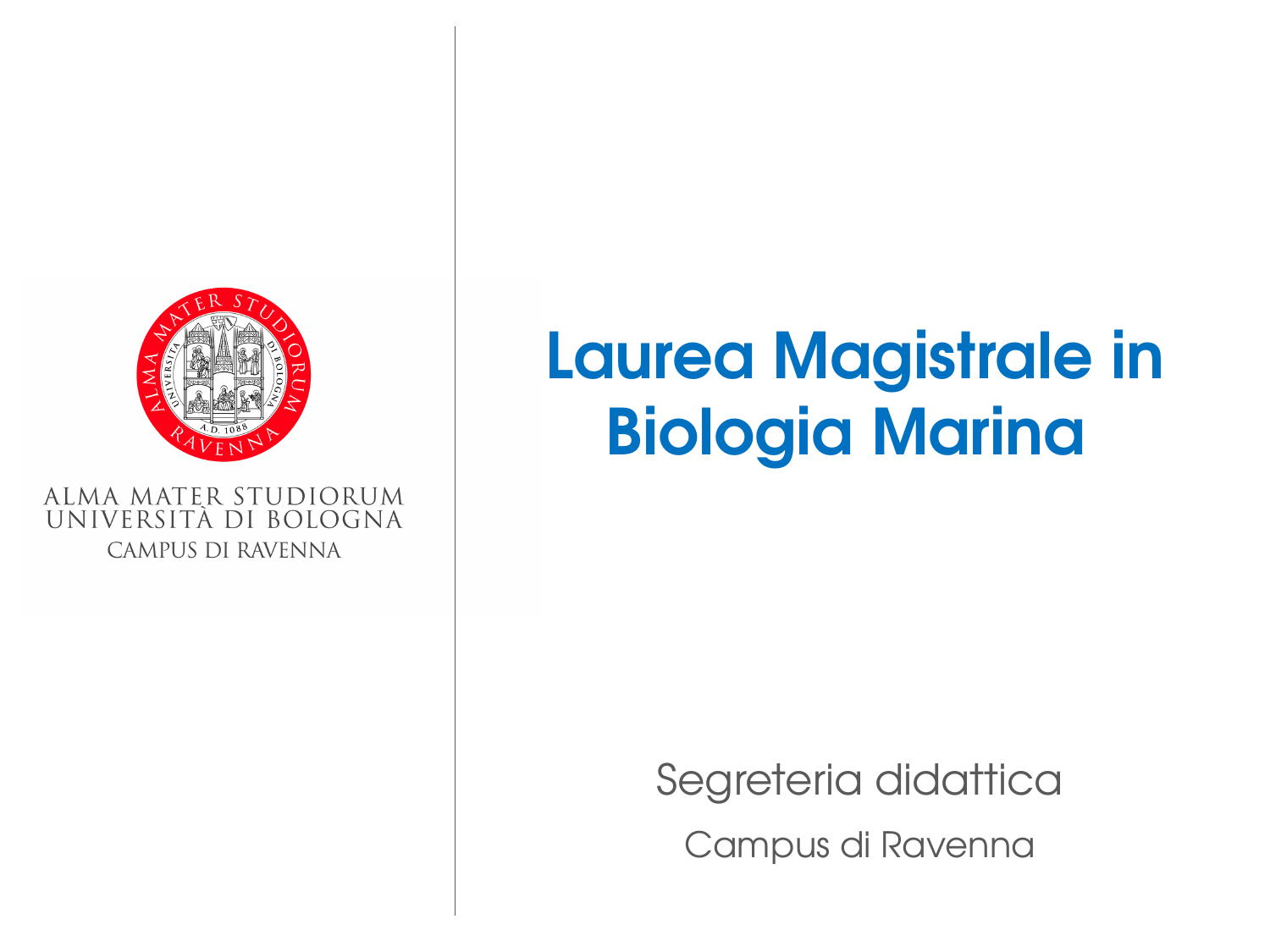

Laurea Magistrale in Biologia Marina
Segreteria didattica
Campus di Ravenna